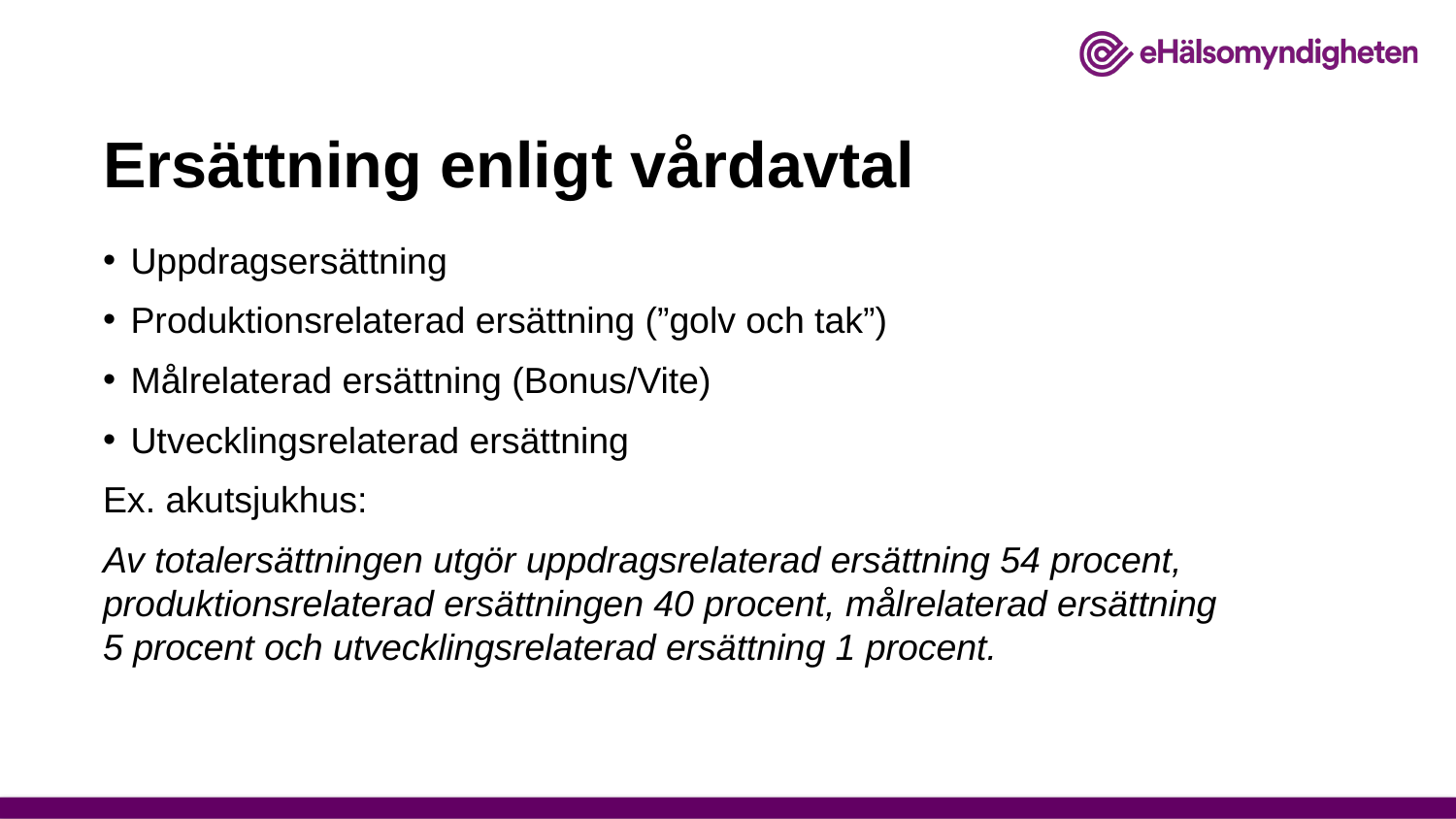

# Ersättning enligt vårdavtal
Uppdragsersättning
Produktionsrelaterad ersättning (”golv och tak”)
Målrelaterad ersättning (Bonus/Vite)
Utvecklingsrelaterad ersättning
Ex. akutsjukhus:
Av totalersättningen utgör uppdragsrelaterad ersättning 54 procent, produktionsrelaterad ersättningen 40 procent, målrelaterad ersättning 5 procent och utvecklingsrelaterad ersättning 1 procent.